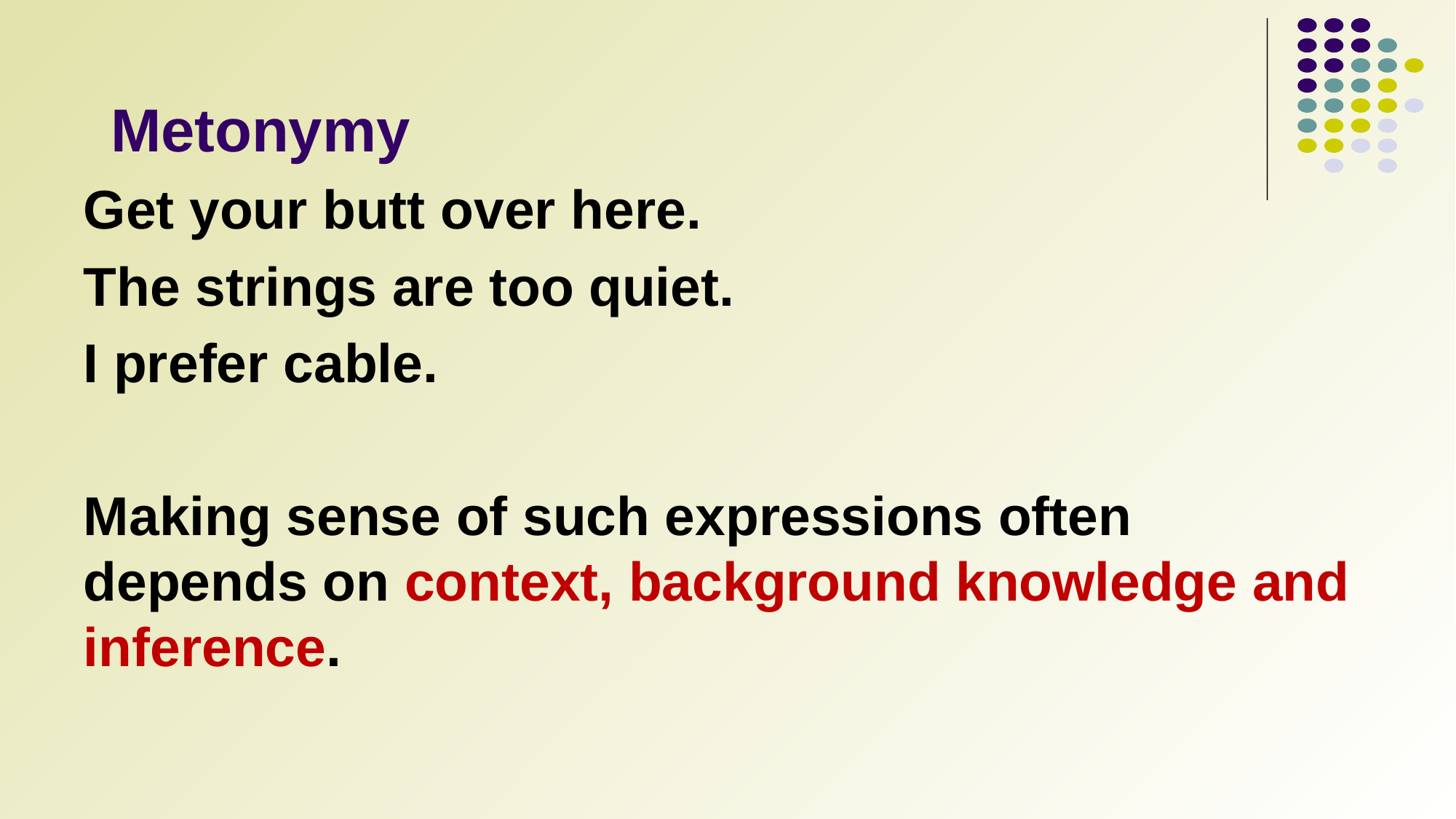

# Metonymy
Get your butt over here.
The strings are too quiet.
I prefer cable.

Making sense of such expressions often depends on context, background knowledge and inference.